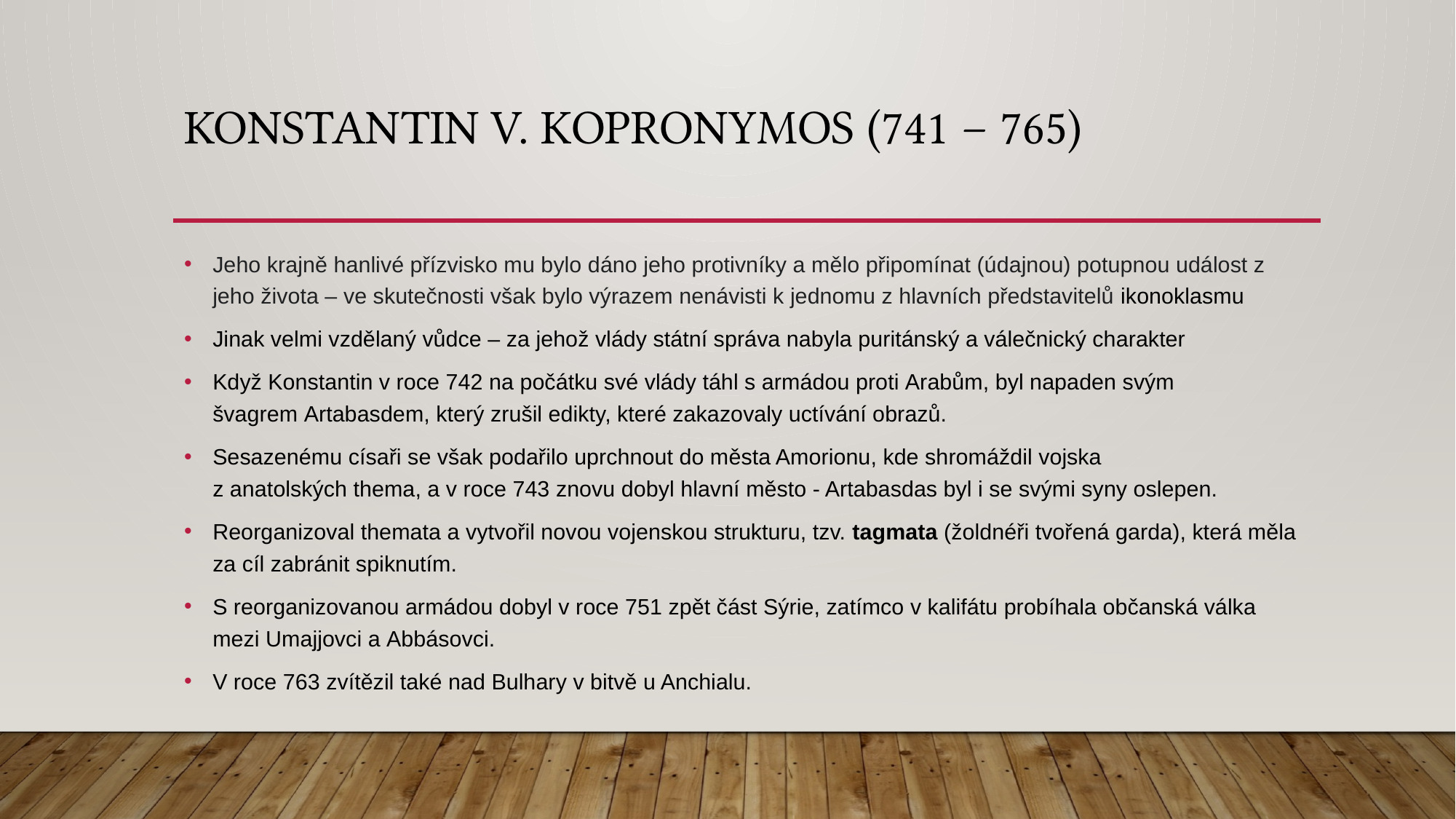

# Konstantin V. Kopronymos (741 – 765)
Jeho krajně hanlivé přízvisko mu bylo dáno jeho protivníky a mělo připomínat (údajnou) potupnou událost z jeho života – ve skutečnosti však bylo výrazem nenávisti k jednomu z hlavních představitelů ikonoklasmu
Jinak velmi vzdělaný vůdce – za jehož vlády státní správa nabyla puritánský a válečnický charakter
Když Konstantin v roce 742 na počátku své vlády táhl s armádou proti Arabům, byl napaden svým švagrem Artabasdem, který zrušil edikty, které zakazovaly uctívání obrazů.
Sesazenému císaři se však podařilo uprchnout do města Amorionu, kde shromáždil vojska z anatolských thema, a v roce 743 znovu dobyl hlavní město - Artabasdas byl i se svými syny oslepen.
Reorganizoval themata a vytvořil novou vojenskou strukturu, tzv. tagmata (žoldnéři tvořená garda), která měla za cíl zabránit spiknutím.
S reorganizovanou armádou dobyl v roce 751 zpět část Sýrie, zatímco v kalifátu probíhala občanská válka mezi Umajjovci a Abbásovci.
V roce 763 zvítězil také nad Bulhary v bitvě u Anchialu.